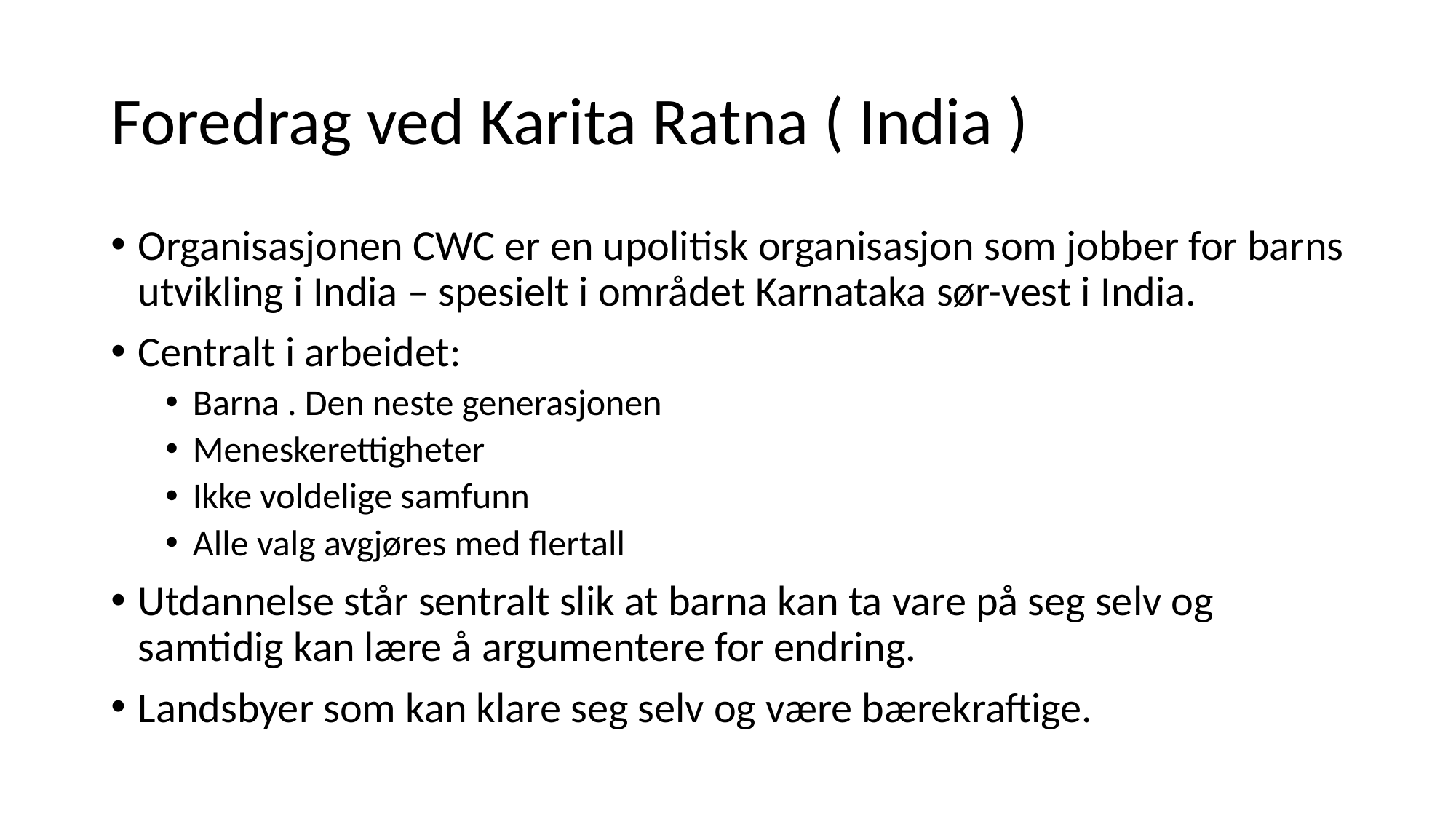

# Foredrag ved Karita Ratna ( India )
Organisasjonen CWC er en upolitisk organisasjon som jobber for barns utvikling i India – spesielt i området Karnataka sør-vest i India.
Centralt i arbeidet:
Barna . Den neste generasjonen
Meneskerettigheter
Ikke voldelige samfunn
Alle valg avgjøres med flertall
Utdannelse står sentralt slik at barna kan ta vare på seg selv og samtidig kan lære å argumentere for endring.
Landsbyer som kan klare seg selv og være bærekraftige.